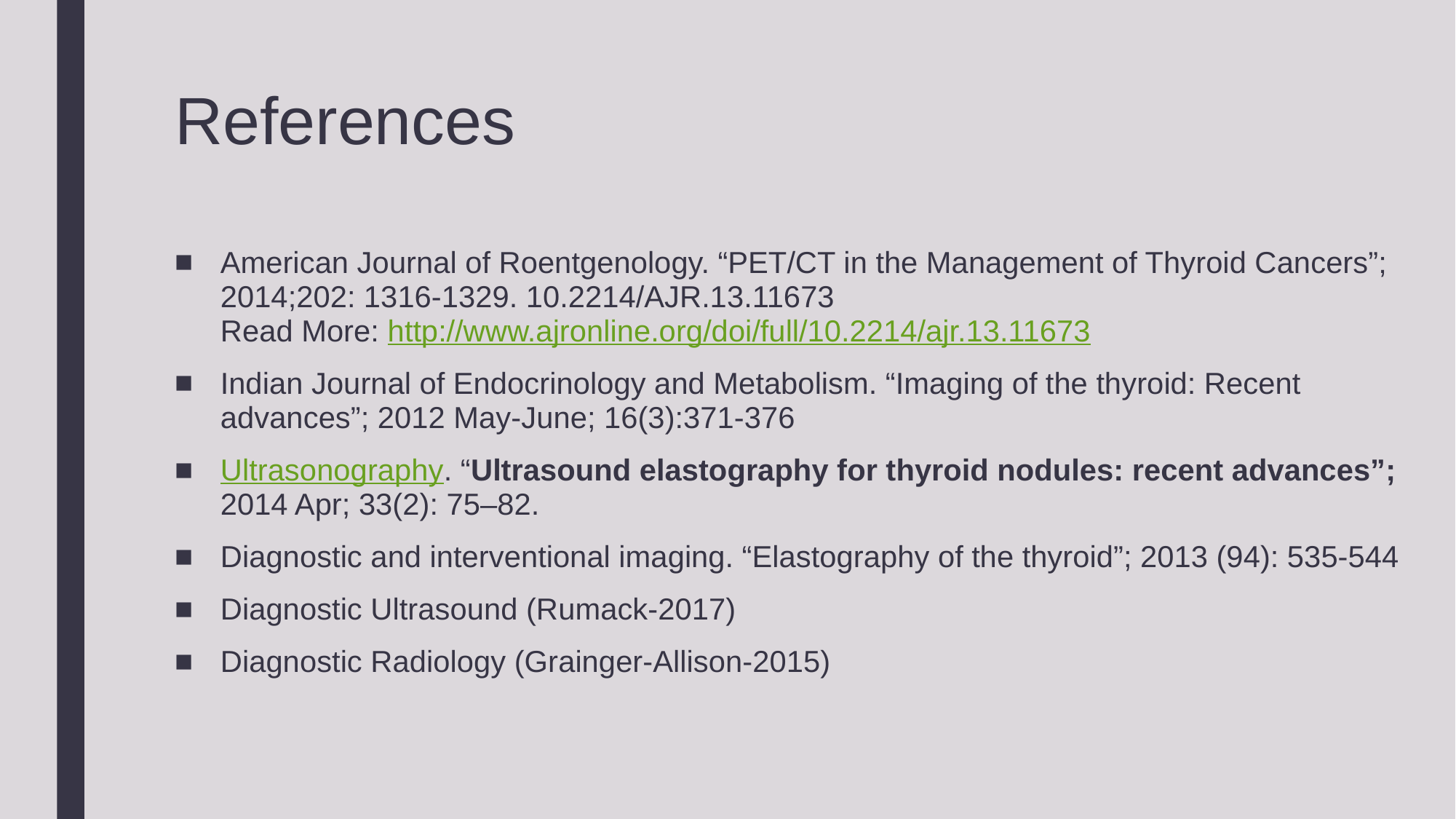

# References
American Journal of Roentgenology. “PET/CT in the Management of Thyroid Cancers”; 2014;202: 1316-1329. 10.2214/AJR.13.11673
Read More: http://www.ajronline.org/doi/full/10.2214/ajr.13.11673
Indian Journal of Endocrinology and Metabolism. “Imaging of the thyroid: Recent advances”; 2012 May-June; 16(3):371-376
Ultrasonography. “Ultrasound elastography for thyroid nodules: recent advances”; 2014 Apr; 33(2): 75–82.
Diagnostic and interventional imaging. “Elastography of the thyroid”; 2013 (94): 535-544
Diagnostic Ultrasound (Rumack-2017)
Diagnostic Radiology (Grainger-Allison-2015)